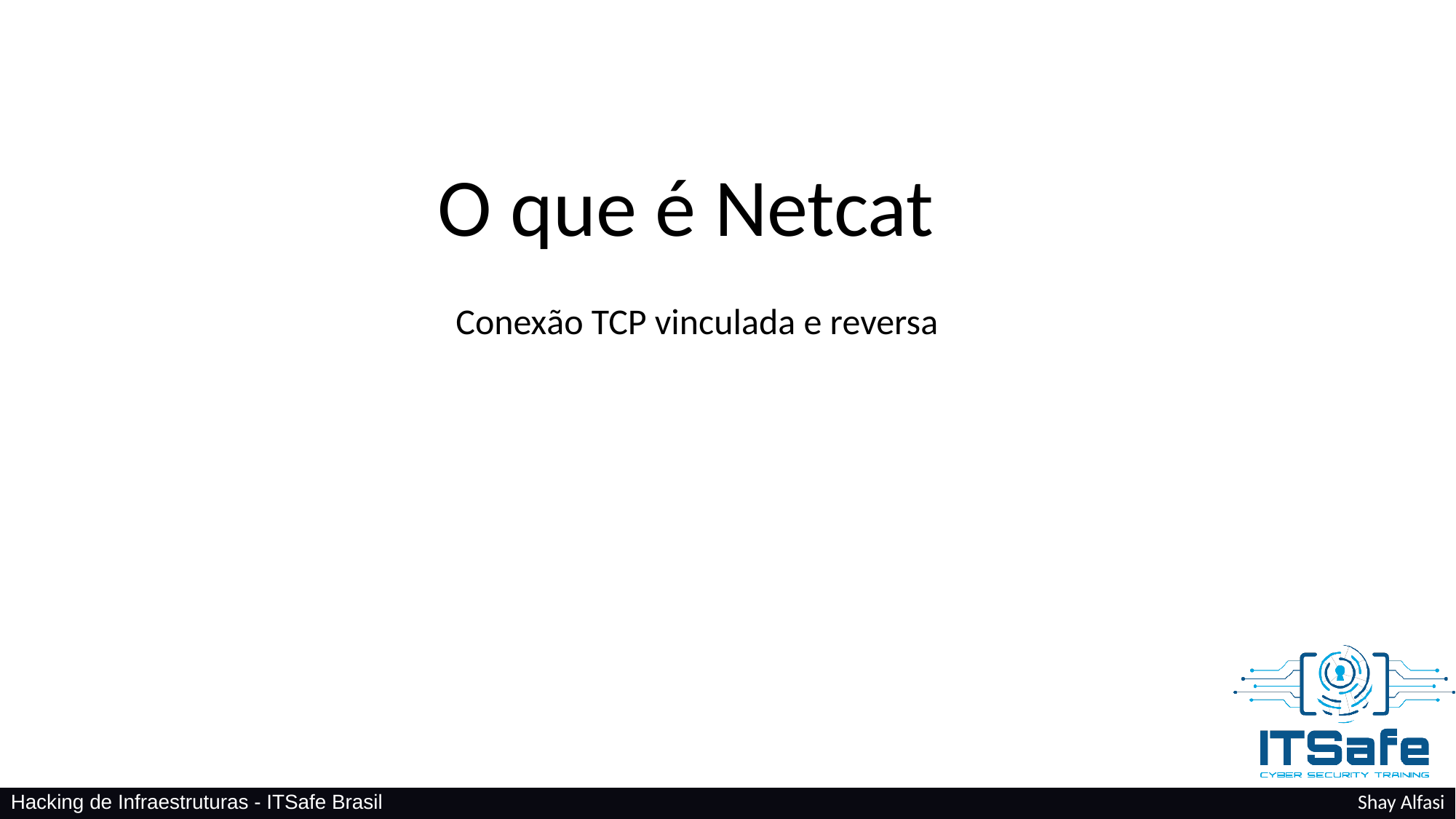

# O que é Netcat
Conexão TCP vinculada e reversa